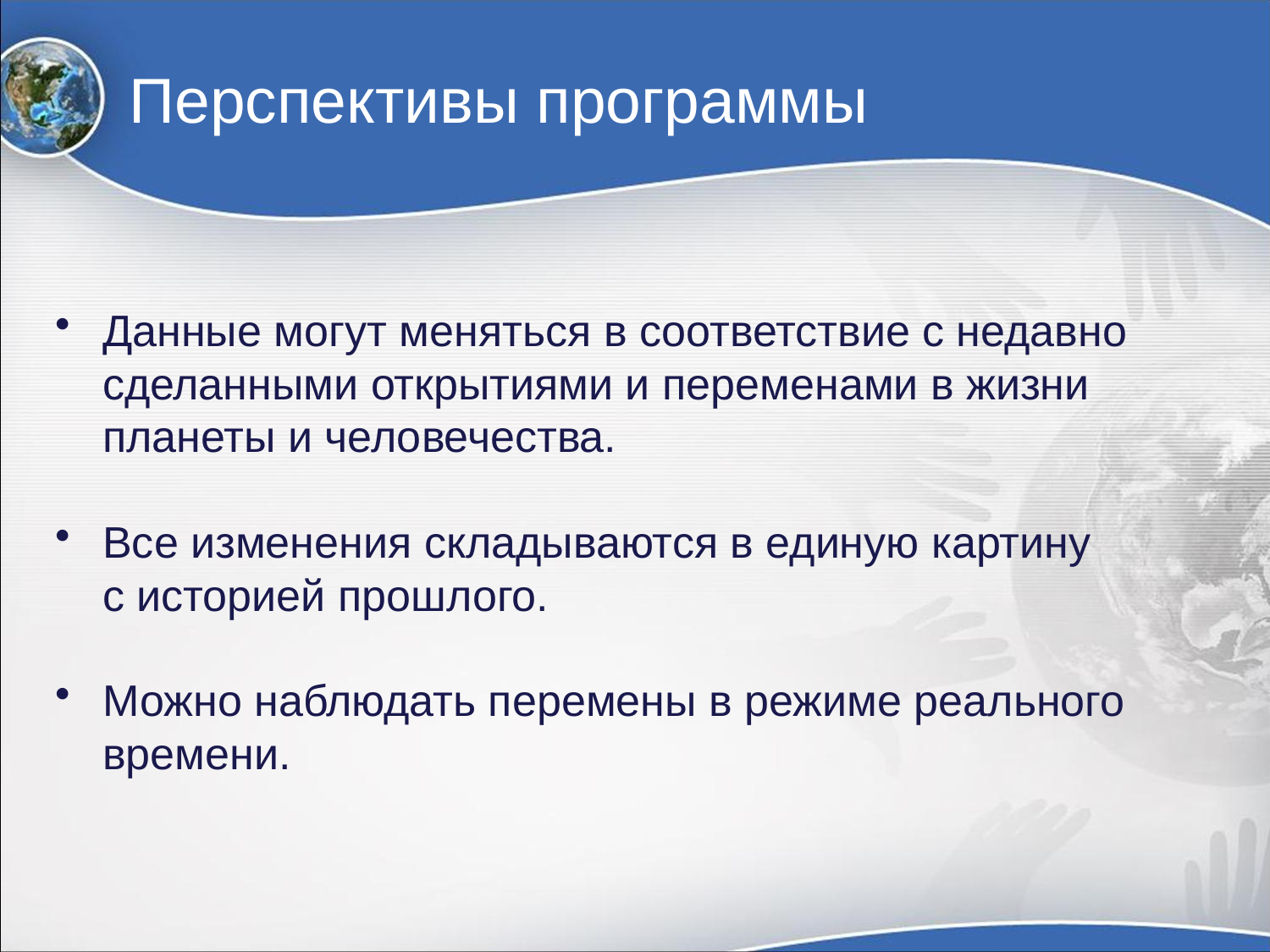

# Перспективы программы
Данные могут меняться в соответствие с недавно сделанными открытиями и переменами в жизни планеты и человечества.

Все изменения складываются в единую картину с историей прошлого.

Можно наблюдать перемены в режиме реального времени.